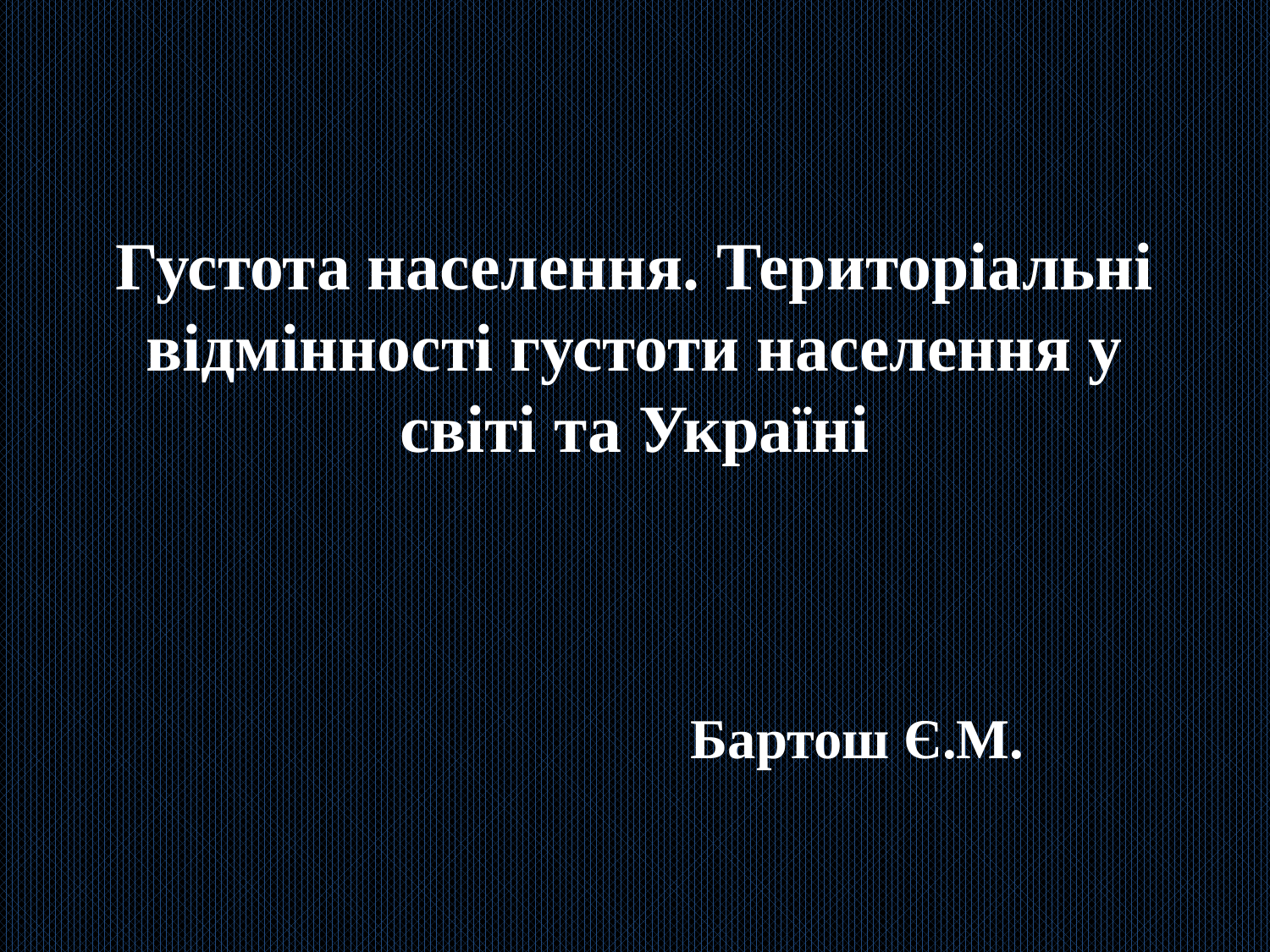

# Густота населення. Територіальні відмінності густоти населення у світі та Україні
Бартош Є.М.